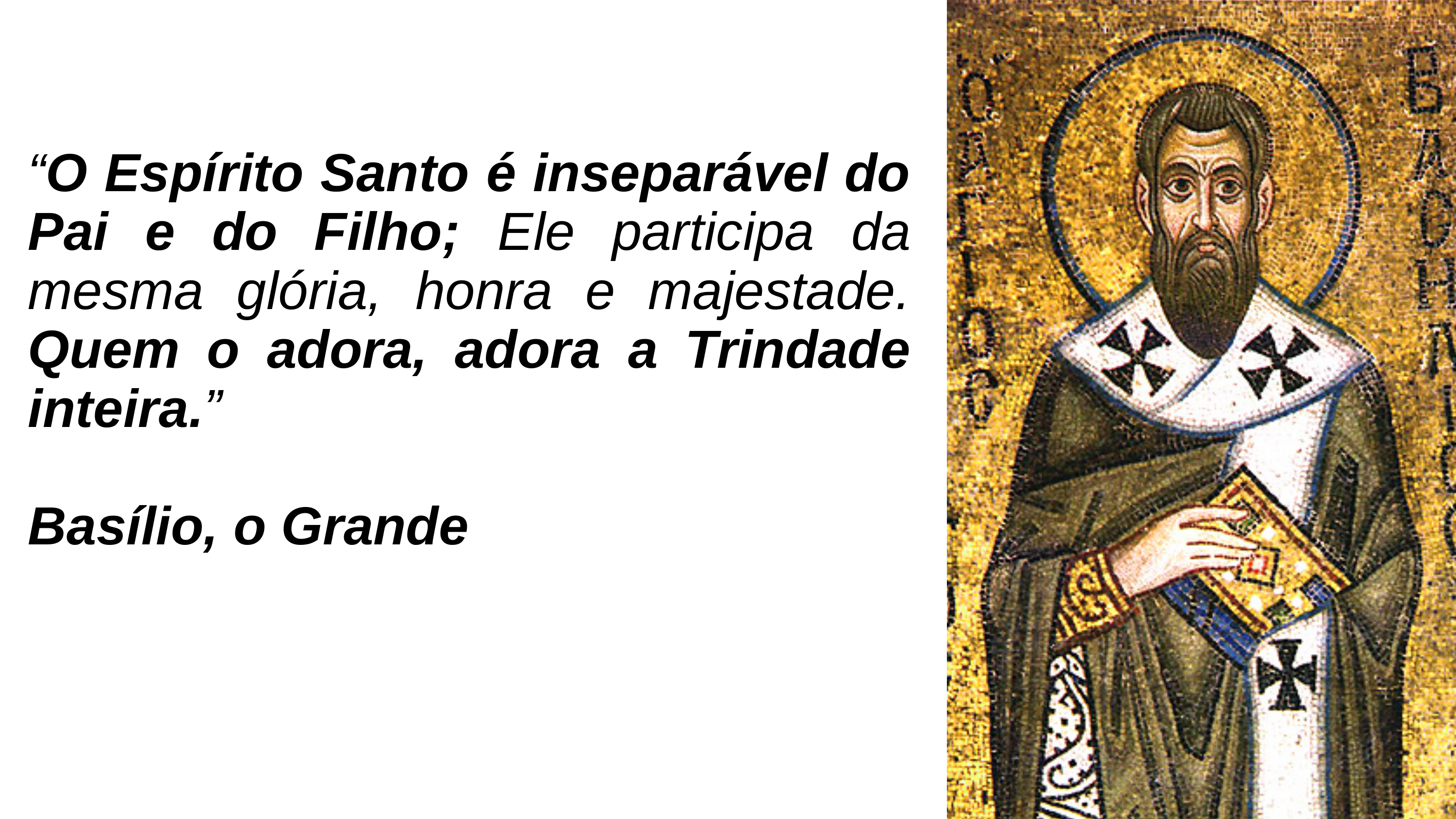

“O Espírito Santo é inseparável do Pai e do Filho; Ele participa da mesma glória, honra e majestade. Quem o adora, adora a Trindade inteira.”

Basílio, o Grande